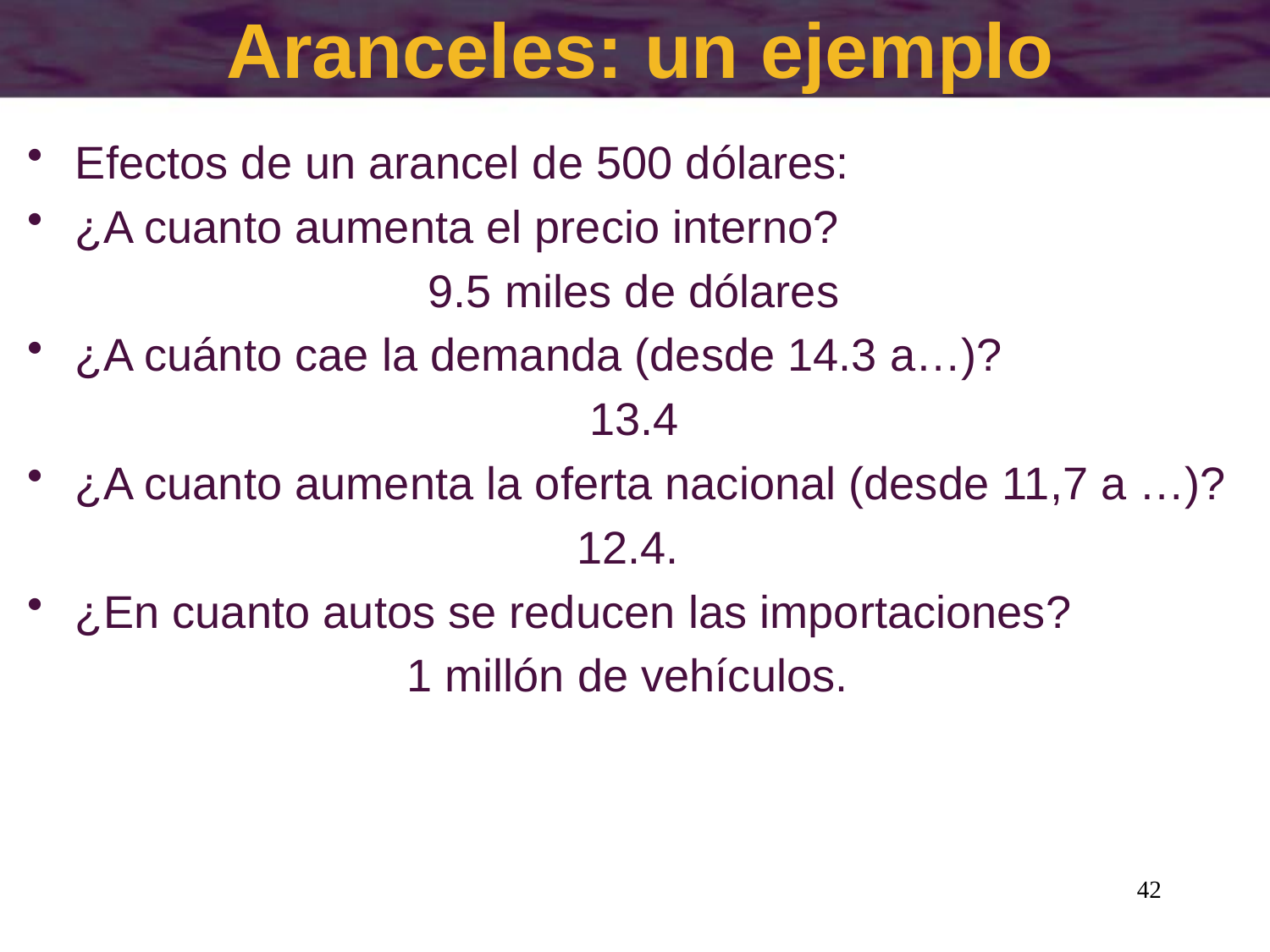

Aranceles: un ejemplo
Efectos de un arancel de 500 dólares:
¿A cuanto aumenta el precio interno?
9.5 miles de dólares
¿A cuánto cae la demanda (desde 14.3 a…)?
13.4
¿A cuanto aumenta la oferta nacional (desde 11,7 a …)?
12.4.
¿En cuanto autos se reducen las importaciones?
1 millón de vehículos.
42